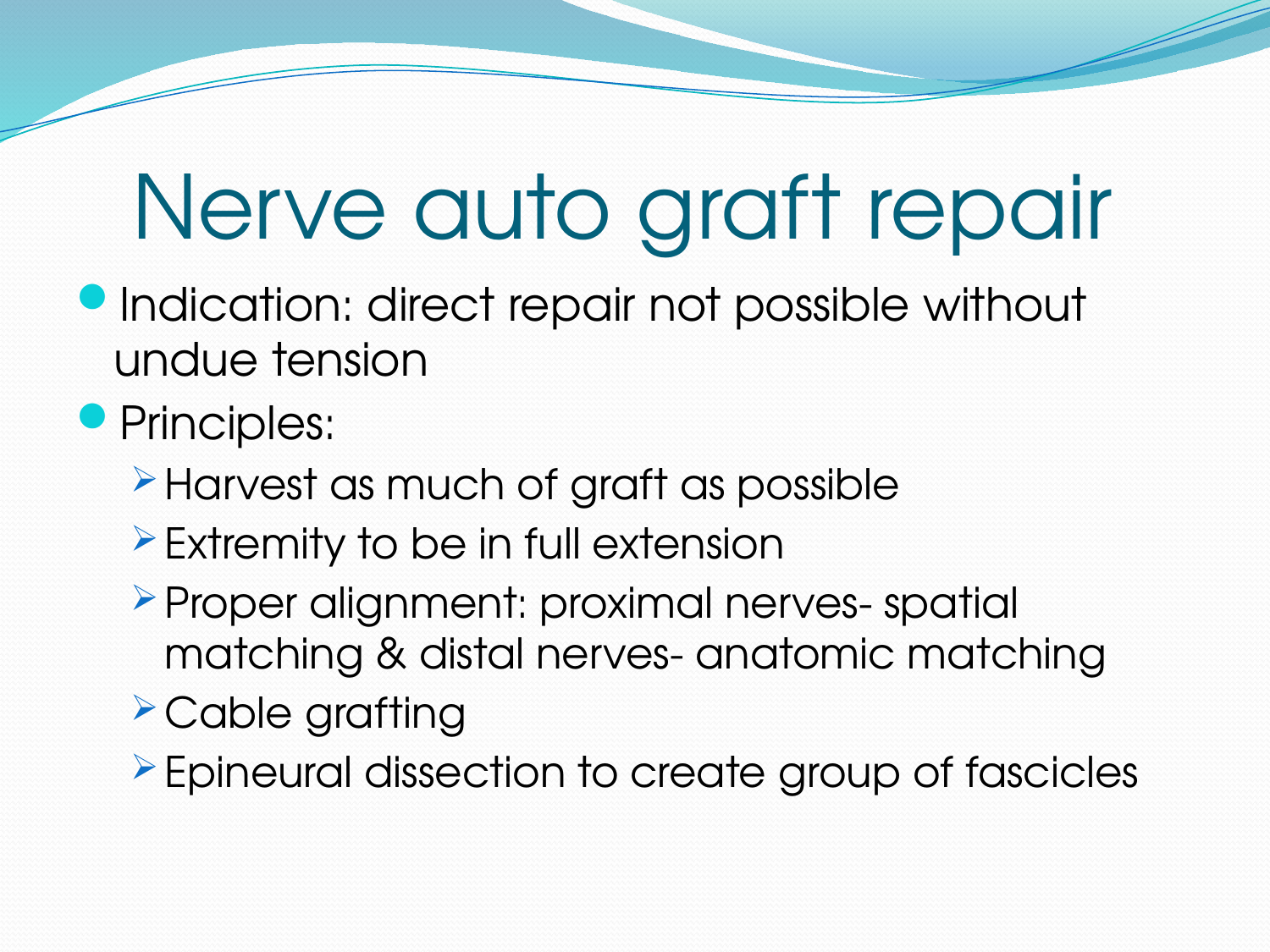

# Nerve auto graft repair
Indication: direct repair not possible without undue tension
Principles:
Harvest as much of graft as possible
Extremity to be in full extension
Proper alignment: proximal nerves- spatial matching & distal nerves- anatomic matching
Cable grafting
Epineural dissection to create group of fascicles